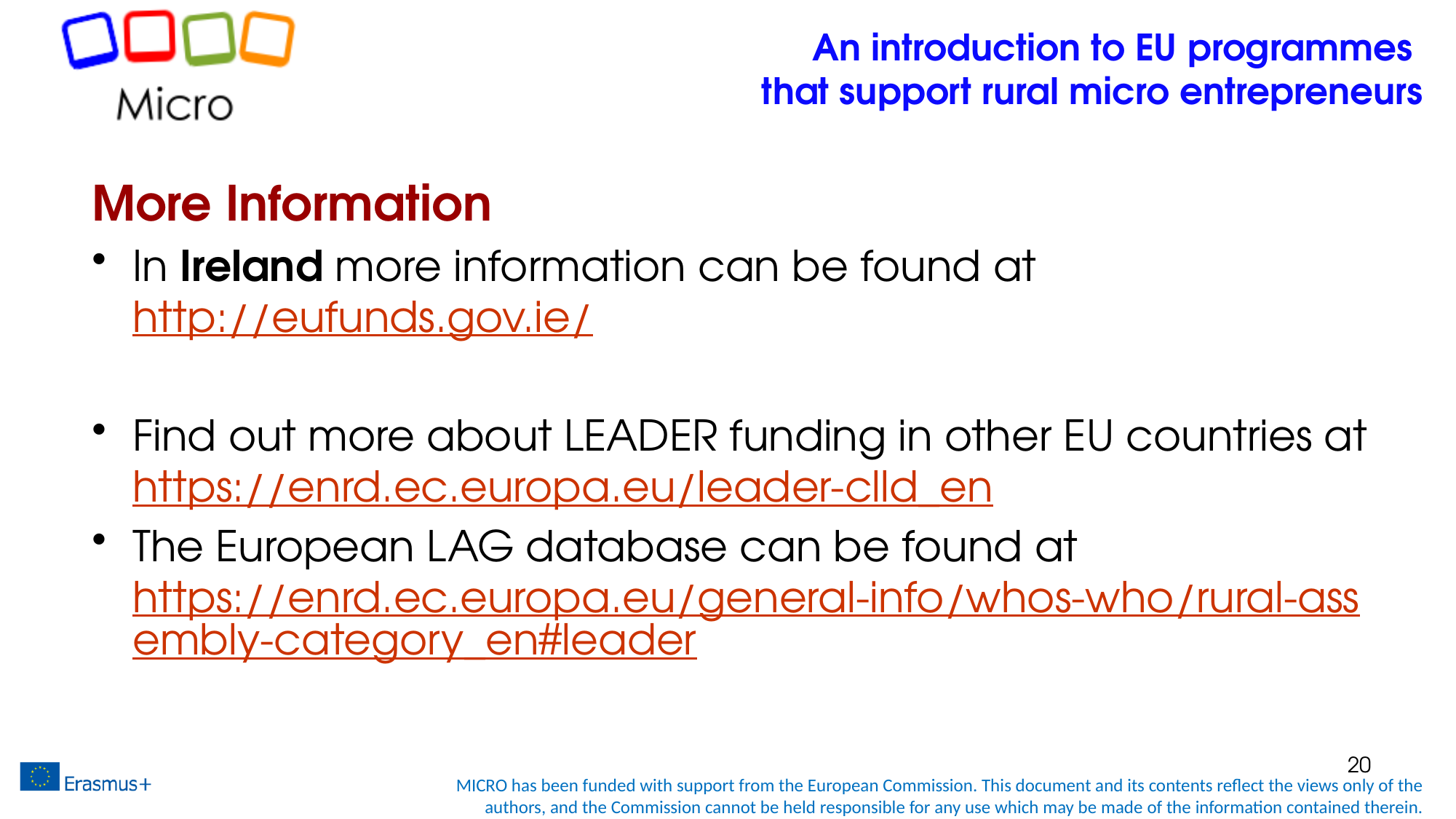

# An introduction to EU programmes that support rural micro entrepreneurs
More Information
In Ireland more information can be found at http://eufunds.gov.ie/

Find out more about LEADER funding in other EU countries at https://enrd.ec.europa.eu/leader-clld_en
The European LAG database can be found at https://enrd.ec.europa.eu/general-info/whos-who/rural-assembly-category_en#leader

20